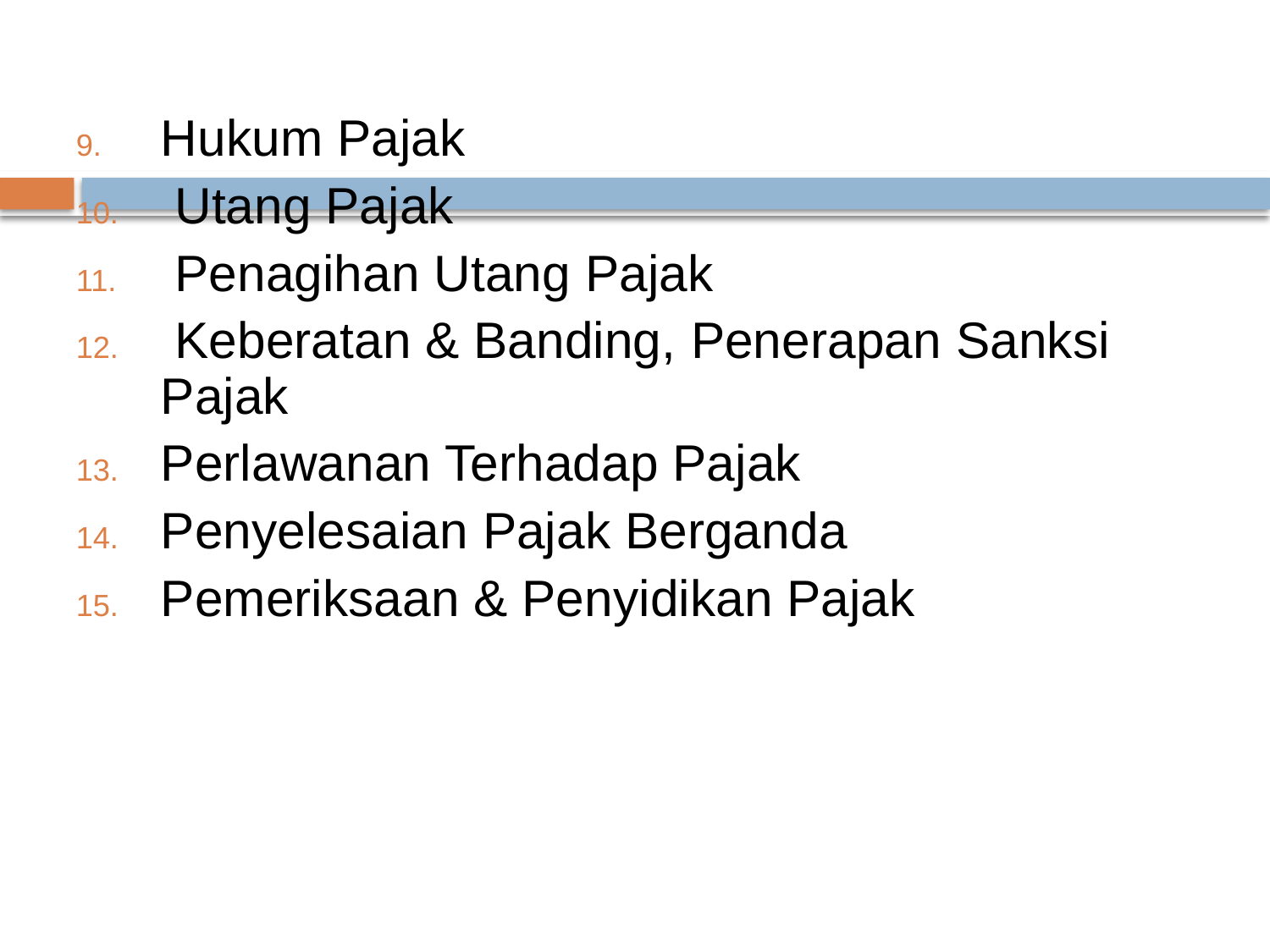

Hukum Pajak
 Utang Pajak
 Penagihan Utang Pajak
 Keberatan & Banding, Penerapan Sanksi Pajak
Perlawanan Terhadap Pajak
Penyelesaian Pajak Berganda
Pemeriksaan & Penyidikan Pajak